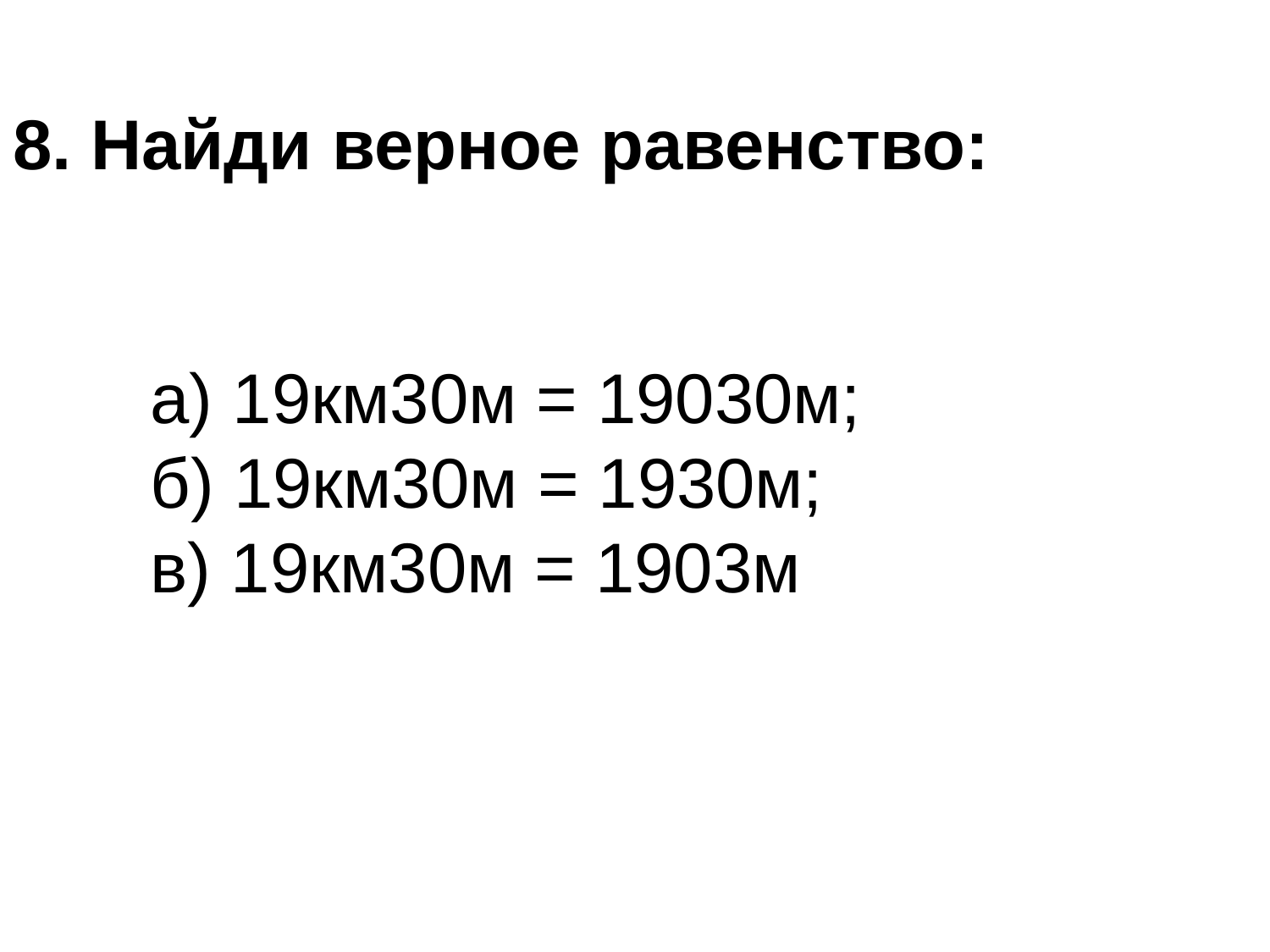

8. Найди верное равенство:

       а) 19км30м = 19030м;
       б) 19км30м = 1930м;
       в) 19км30м = 1903м